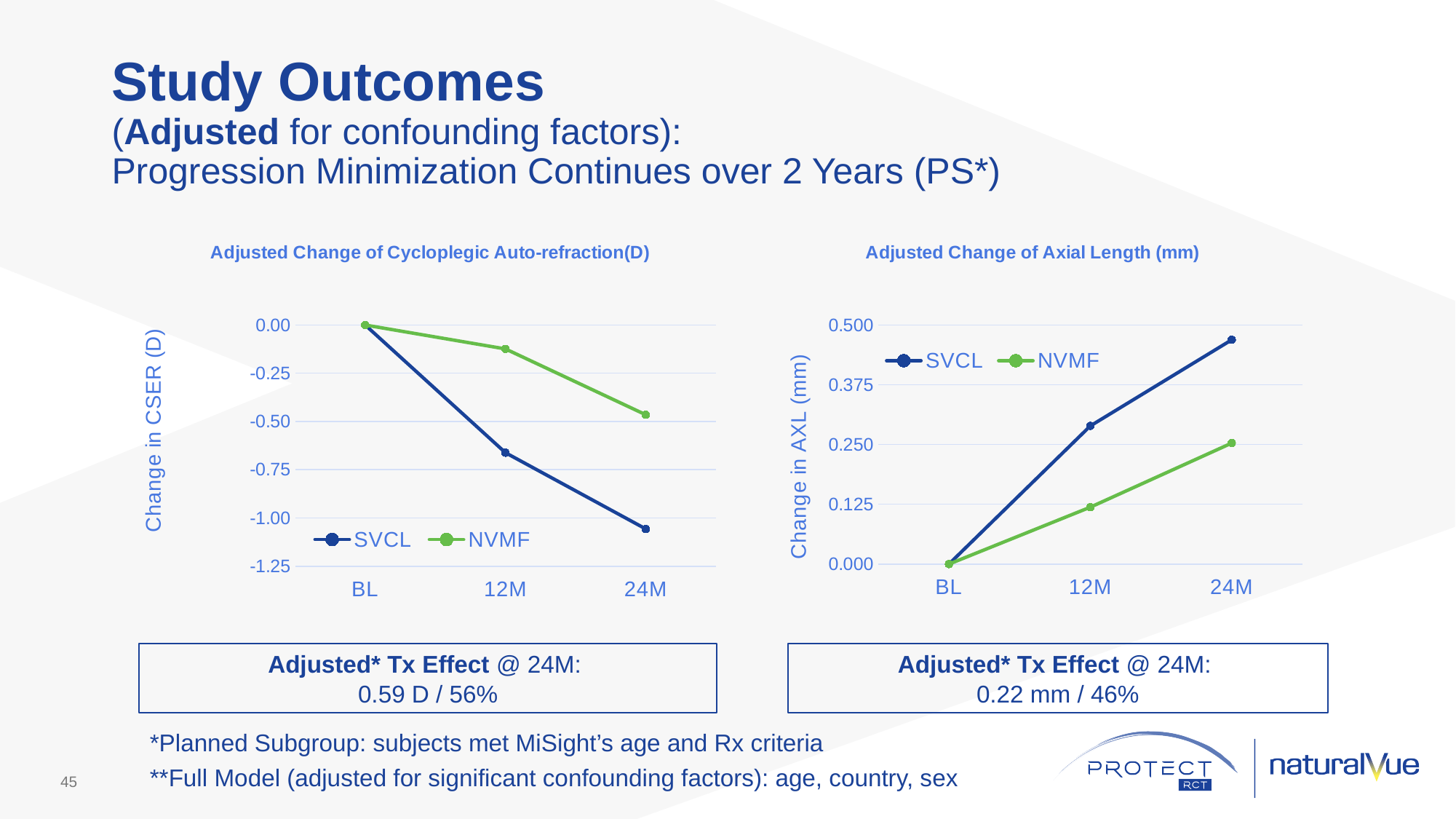

# Study Outcomes (Adjusted for confounding factors): Progression Minimization Continues over 2 Years (PS*)

### Chart: Adjusted Change of Cycloplegic Auto-refraction(D)

| Category | SVCL | NVMF |
|---|---|---|
| BL | 0.0 | 0.0 |
| 12M | -0.662 | -0.124 |
| 24M | -1.057 | -0.465 |

### Chart: Adjusted Change of Axial Length (mm)

| Category | SVCL | NVMF |
|---|---|---|
| BL | 0.0 | 0.0 |
| 12M | 0.289 | 0.119 |
| 24M | 0.469 | 0.253 |
Adjusted* Tx Effect @ 24M:
0.22 mm / 46%
Adjusted* Tx Effect @ 24M:
0.59 D / 56%
*Planned Subgroup: subjects met MiSight’s age and Rx criteria
**Full Model (adjusted for significant confounding factors): age, country, sex
45